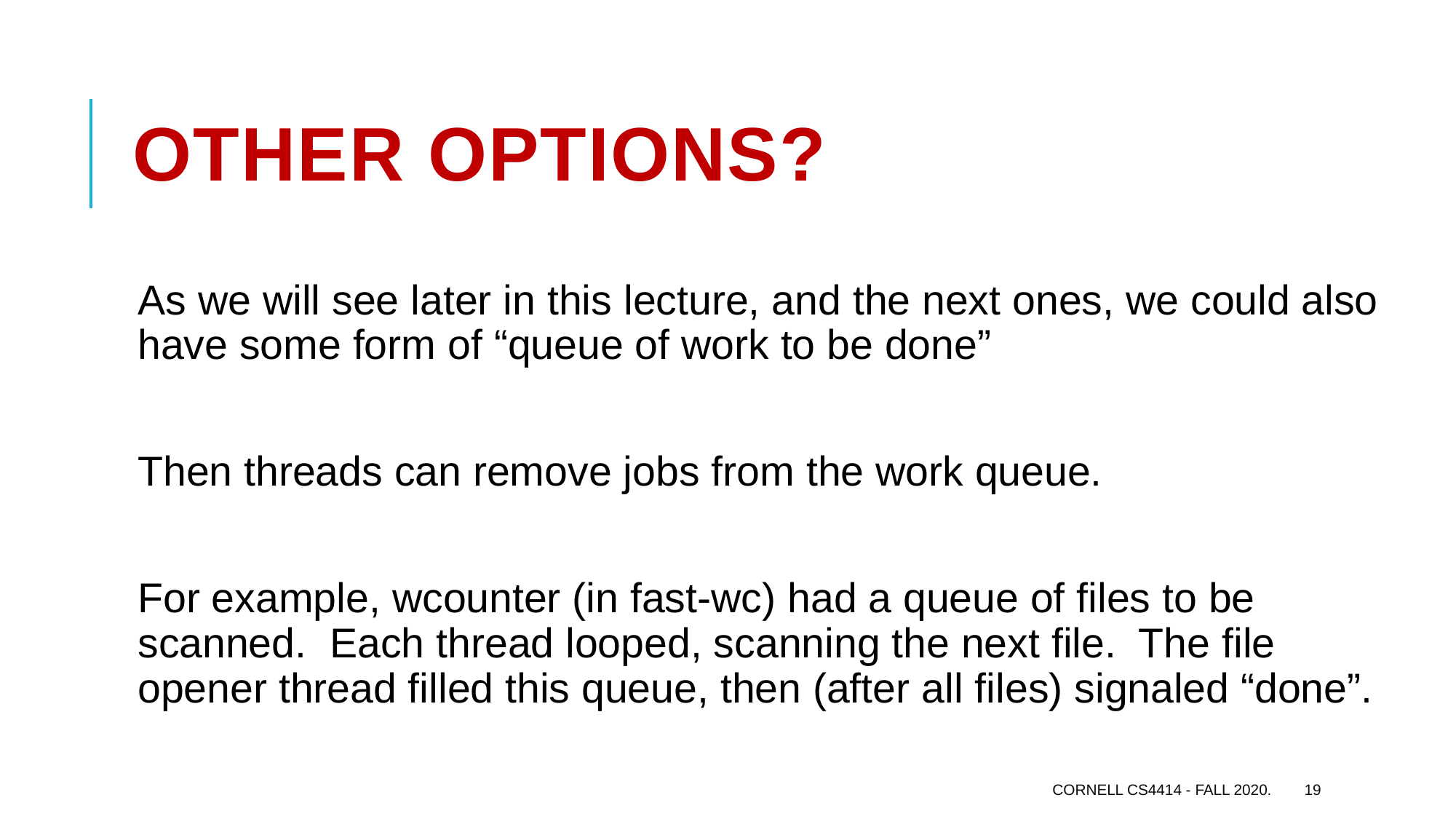

# Other options?
As we will see later in this lecture, and the next ones, we could also have some form of “queue of work to be done”

Then threads can remove jobs from the work queue.

For example, wcounter (in fast-wc) had a queue of files to be scanned.  Each thread looped, scanning the next file.  The file opener thread filled this queue, then (after all files) signaled “done”.
Cornell CS4414 - Fall 2020.
19